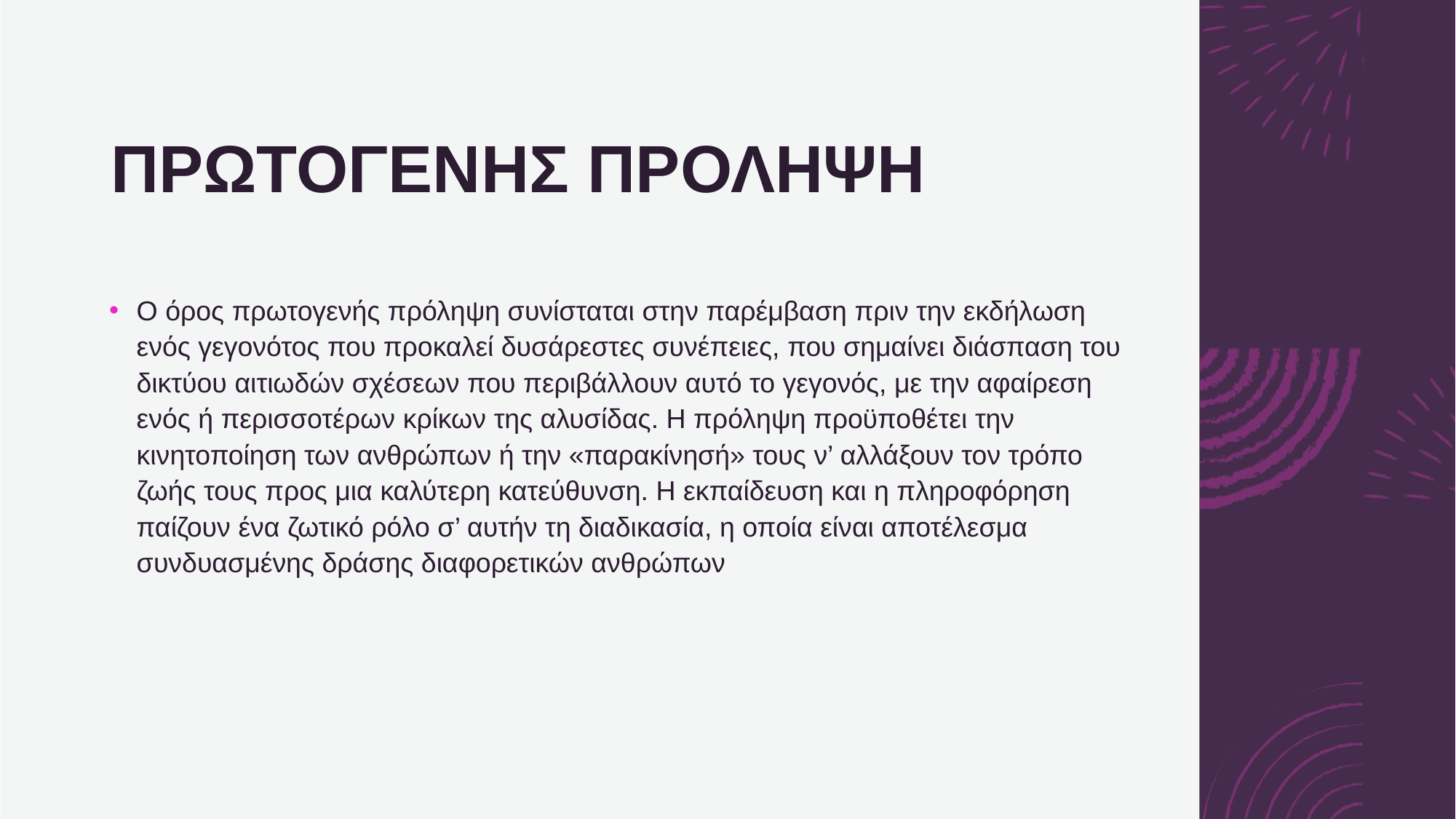

ΠΡΩΤΟΓΕΝΗΣ ΠΡΟΛΗΨΗ
Ο όρος πρωτογενής πρόληψη συνίσταται στην παρέμβαση πριν την εκδήλωση ενός γεγονότος που προκαλεί δυσάρεστες συνέπειες, που σημαίνει διάσπαση του δικτύου αιτιωδών σχέσεων που περιβάλλουν αυτό το γεγονός, με την αφαίρεση ενός ή περισσοτέρων κρίκων της αλυσίδας. Η πρόληψη προϋποθέτει την κινητοποίηση των ανθρώπων ή την «παρακίνησή» τους ν’ αλλάξουν τον τρόπο ζωής τους προς μια καλύτερη κατεύθυνση. Η εκπαίδευση και η πληροφόρηση παίζουν ένα ζωτικό ρόλο σ’ αυτήν τη διαδικασία, η οποία είναι αποτέλεσμα συνδυασμένης δράσης διαφορετικών ανθρώπων